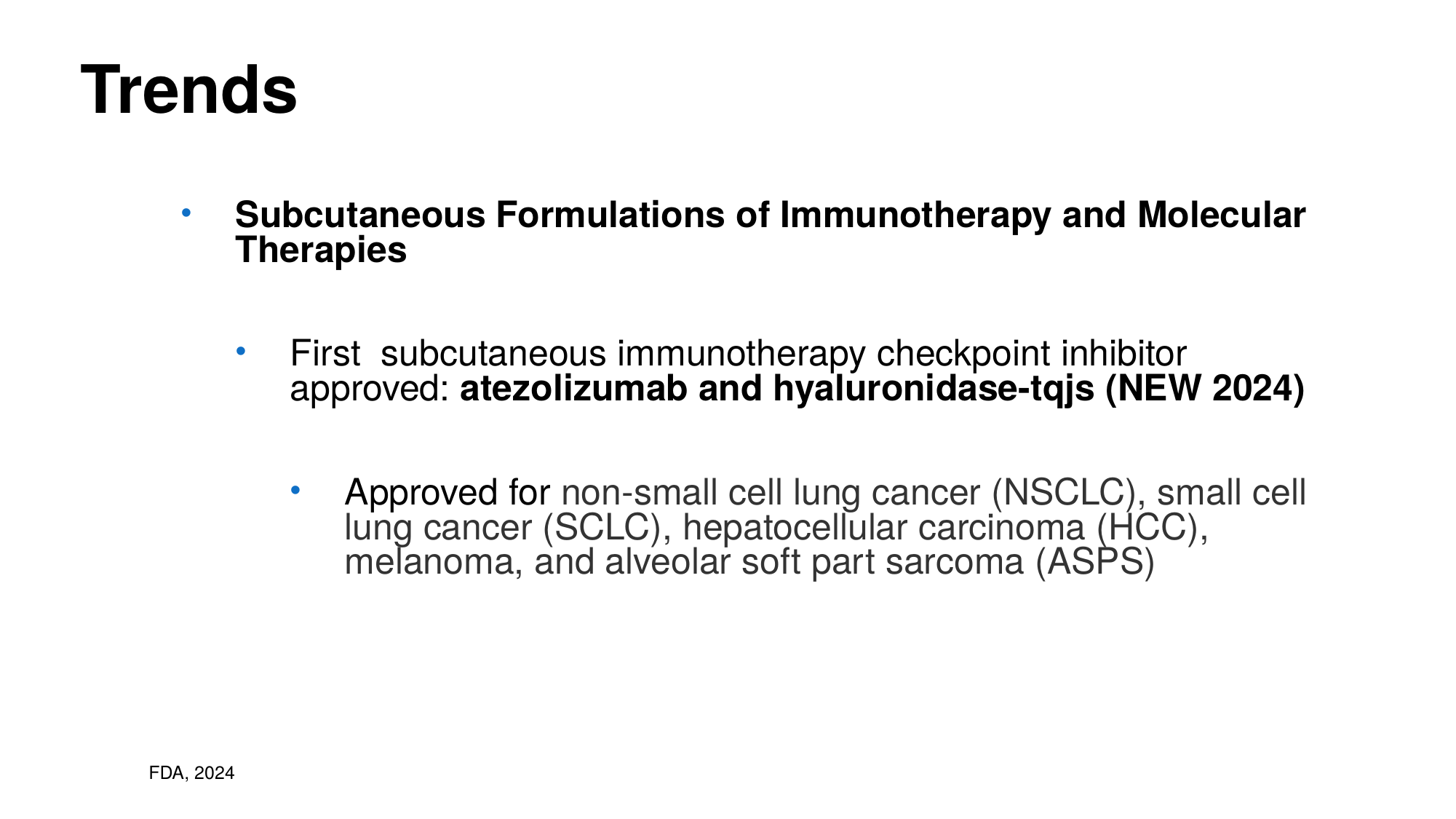

# Trends

Subcutaneous Formulations of Immunotherapy and Molecular Therapies

First  subcutaneous immunotherapy checkpoint inhibitor approved: atezolizumab and hyaluronidase-tqjs (NEW 2024)

Approved for non-small cell lung cancer (NSCLC), small cell lung cancer (SCLC), hepatocellular carcinoma (HCC), melanoma, and alveolar soft part sarcoma (ASPS)

FDA, 2024